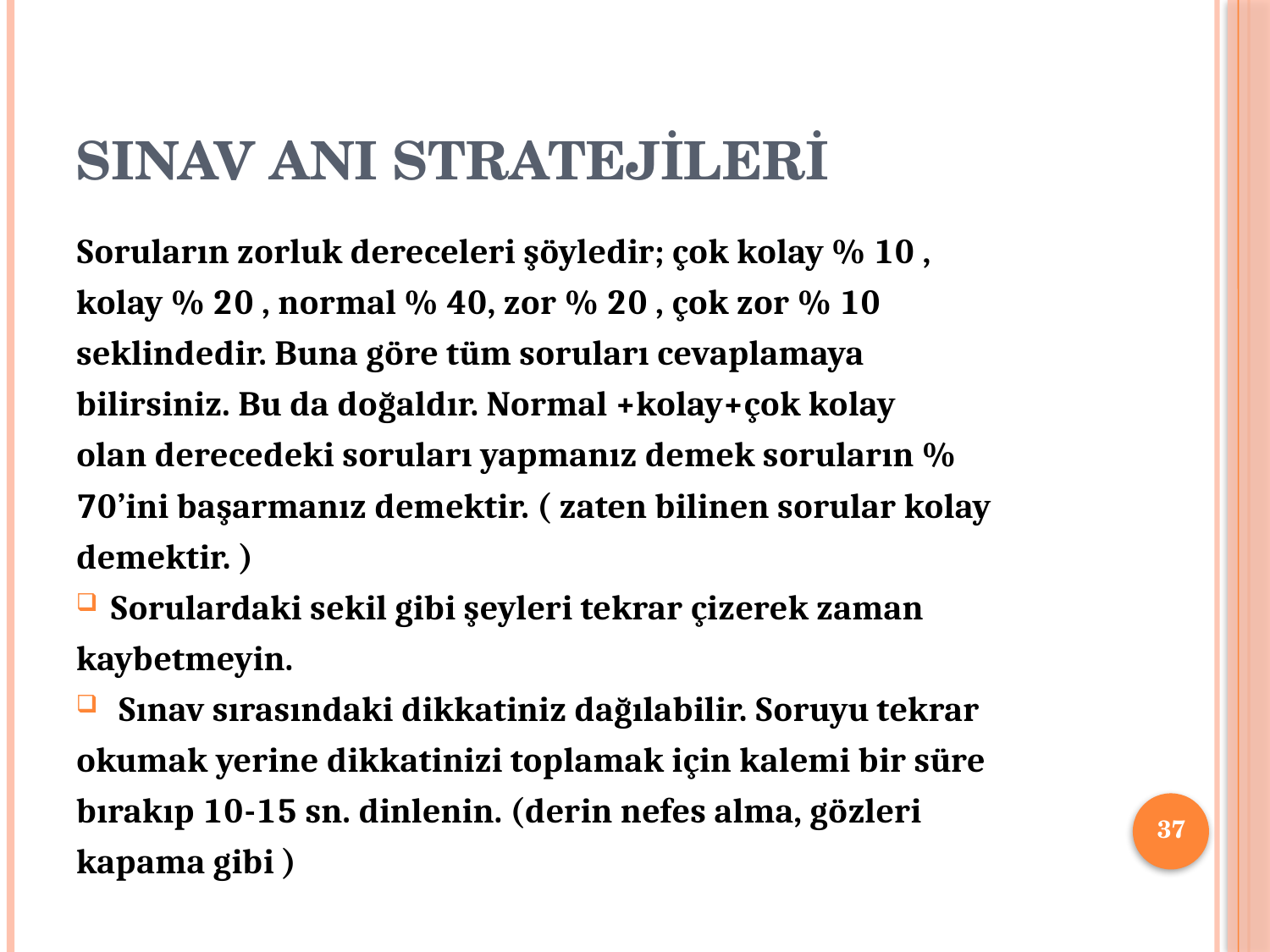

# SINAV ANI STRATEJİLERİ
Soruların zorluk dereceleri şöyledir; çok kolay % 10 ,
kolay % 20 , normal % 40, zor % 20 , çok zor % 10
seklindedir. Buna göre tüm soruları cevaplamaya
bilirsiniz. Bu da doğaldır. Normal +kolay+çok kolay
olan derecedeki soruları yapmanız demek soruların %
70’ini başarmanız demektir. ( zaten bilinen sorular kolay
demektir. )
Sorulardaki sekil gibi şeyleri tekrar çizerek zaman
kaybetmeyin.
 Sınav sırasındaki dikkatiniz dağılabilir. Soruyu tekrar
okumak yerine dikkatinizi toplamak için kalemi bir süre
bırakıp 10-15 sn. dinlenin. (derin nefes alma, gözleri
kapama gibi )
37